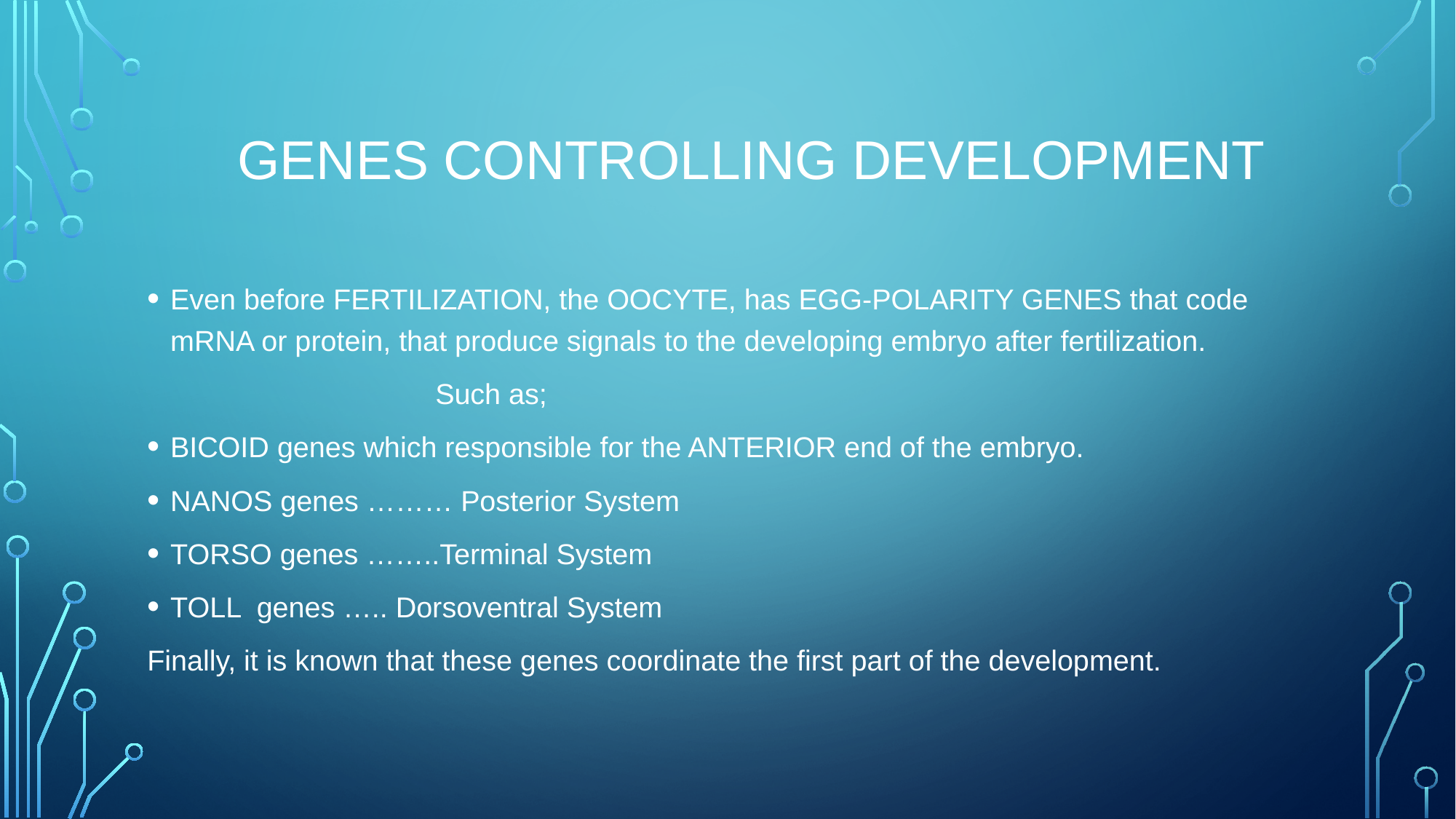

# GENES CONTROLLING DEVELOPMENT
Even before FERTILIZATION, the OOCYTE, has EGG-POLARITY GENES that code mRNA or protein, that produce signals to the developing embryo after fertilization.
                                    Such as;
BICOID genes which responsible for the ANTERIOR end of the embryo.
NANOS genes ……… Posterior System
TORSO genes ……..Terminal System
TOLL  genes ….. Dorsoventral System
Finally, it is known that these genes coordinate the first part of the development.